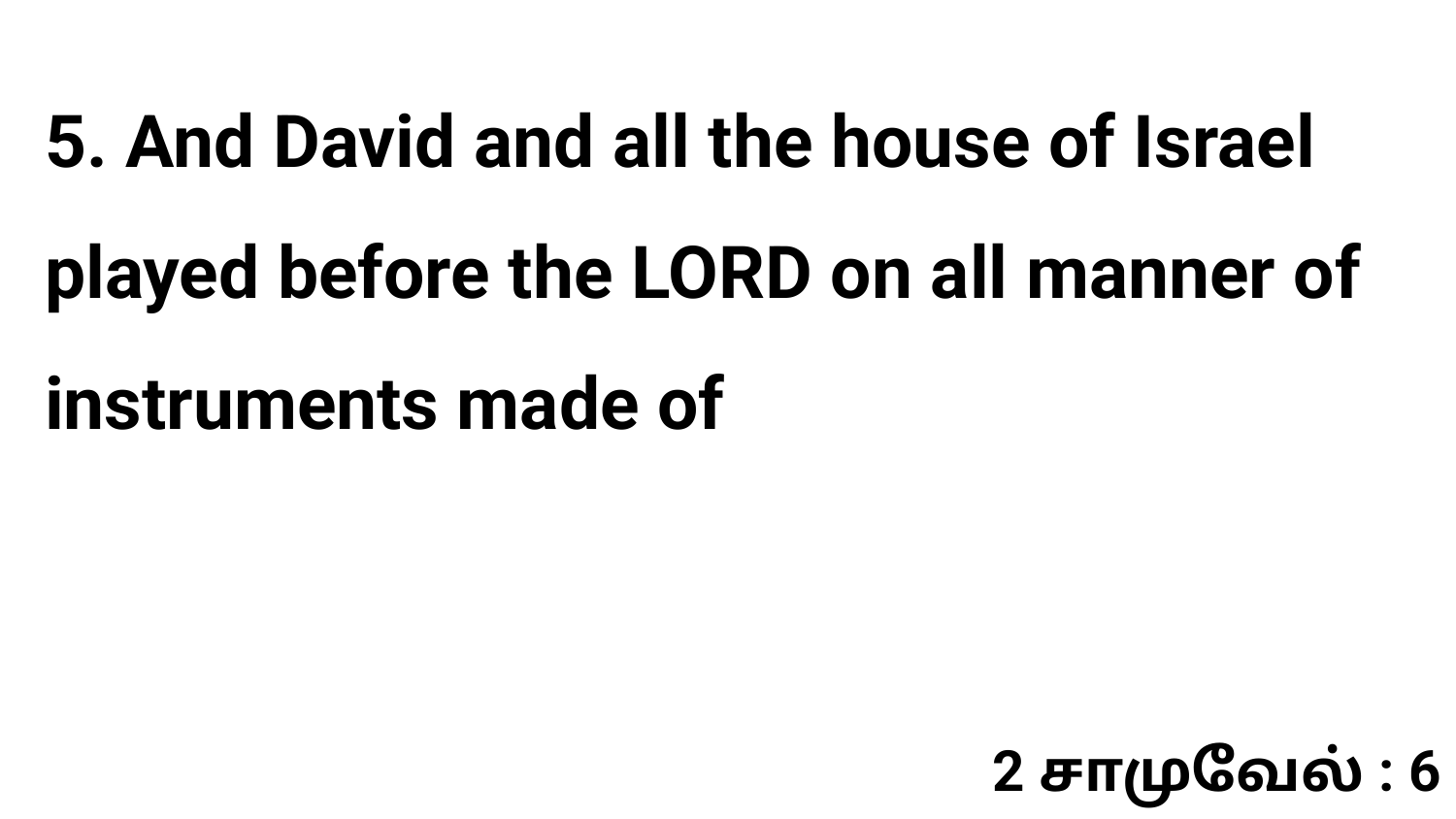

5. And David and all the house of Israel played before the LORD on all manner of instruments made of
2 சாமுவேல் : 6